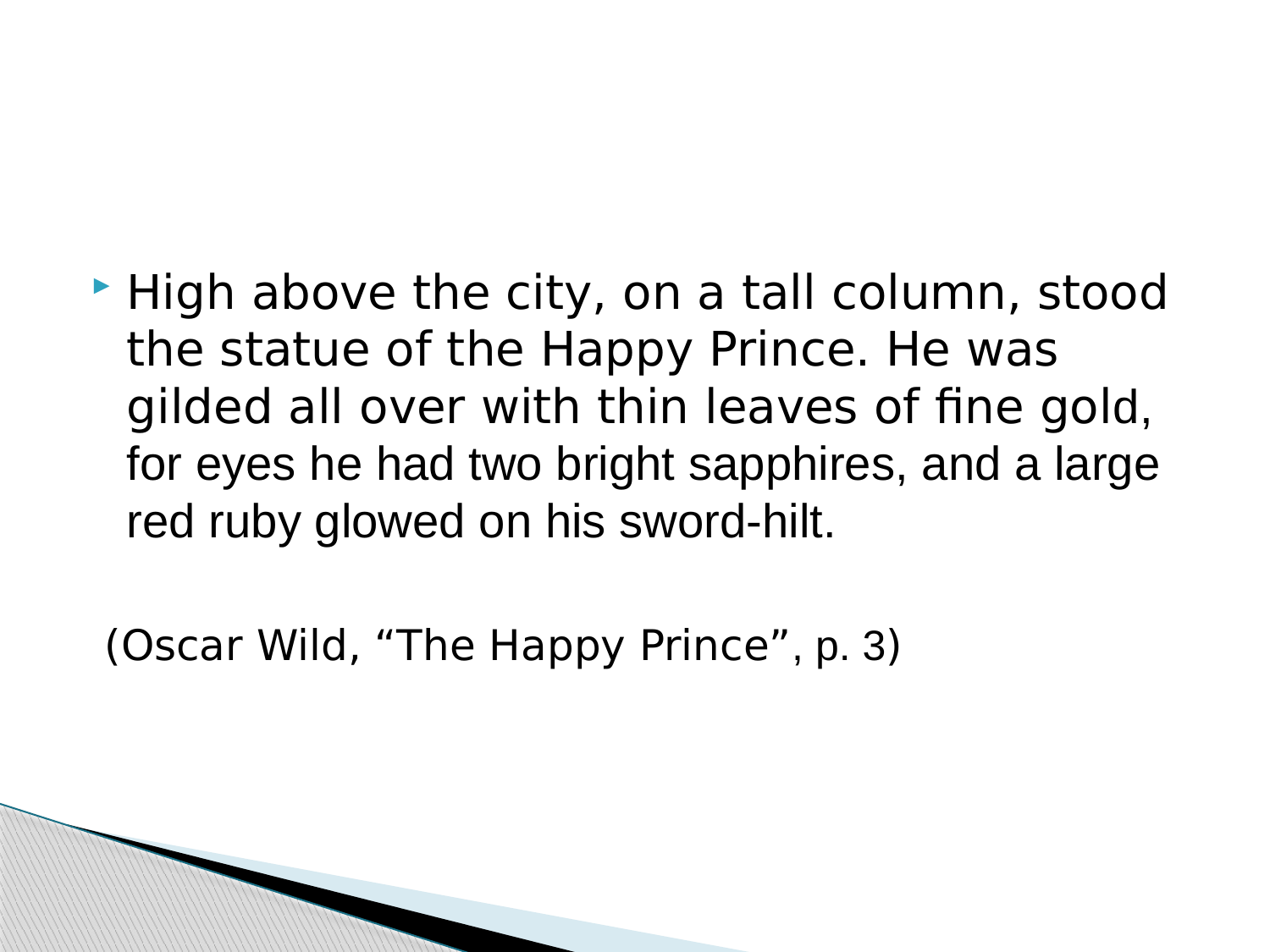

High above the city, on a tall column, stood the statue of the Happy Prince. He was gilded all over with thin leaves of fine gold, for eyes he had two bright sapphires, and a large red ruby glowed on his sword-hilt.

 (Oscar Wild, “The Happy Prince”, p. 3)